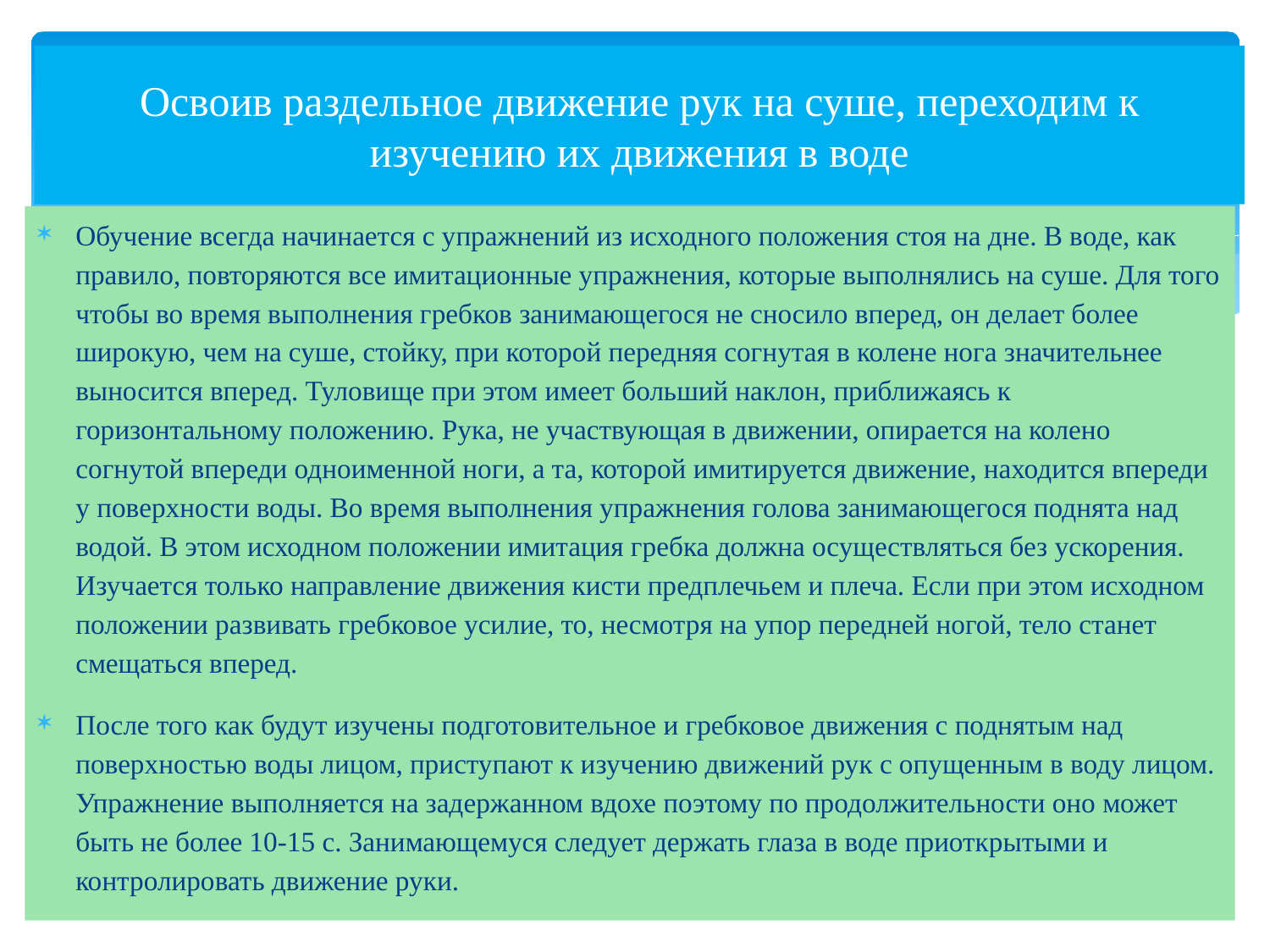

# Освоив раздельное движение рук на суше, переходим к изучению их движения в воде
Обучение всегда начинается с упражнений из исходного положения стоя на дне. В воде, как правило, повторяются все имитационные упражнения, которые выполнялись на суше. Для того чтобы во время выполнения гребков занимающегося не сносило вперед, он делает более широкую, чем на суше, стойку, при которой передняя согнутая в колене нога значительнее выносится вперед. Туловище при этом имеет больший наклон, приближаясь к горизонтальному положению. Рука, не участвующая в движении, опирается на колено согнутой впереди одноименной ноги, а та, которой имитируется движение, находится впереди у поверхности воды. Во время выполнения упражнения голова занимающегося поднята над водой. В этом исходном положении имитация гребка должна осуществляться без ускорения. Изучается только направление движения кисти предплечьем и плеча. Если при этом исходном положении развивать гребковое усилие, то, несмотря на упор передней ногой, тело станет смещаться вперед.
После того как будут изучены подготовительное и гребковое движения с поднятым над поверхностью воды лицом, приступают к изучению движений рук с опущенным в воду лицом. Упражнение выполняется на задержанном вдохе поэтому по продолжительности оно может быть не более 10-15 с. Занимающемуся следует держать глаза в воде приоткрытыми и контролировать движение руки.